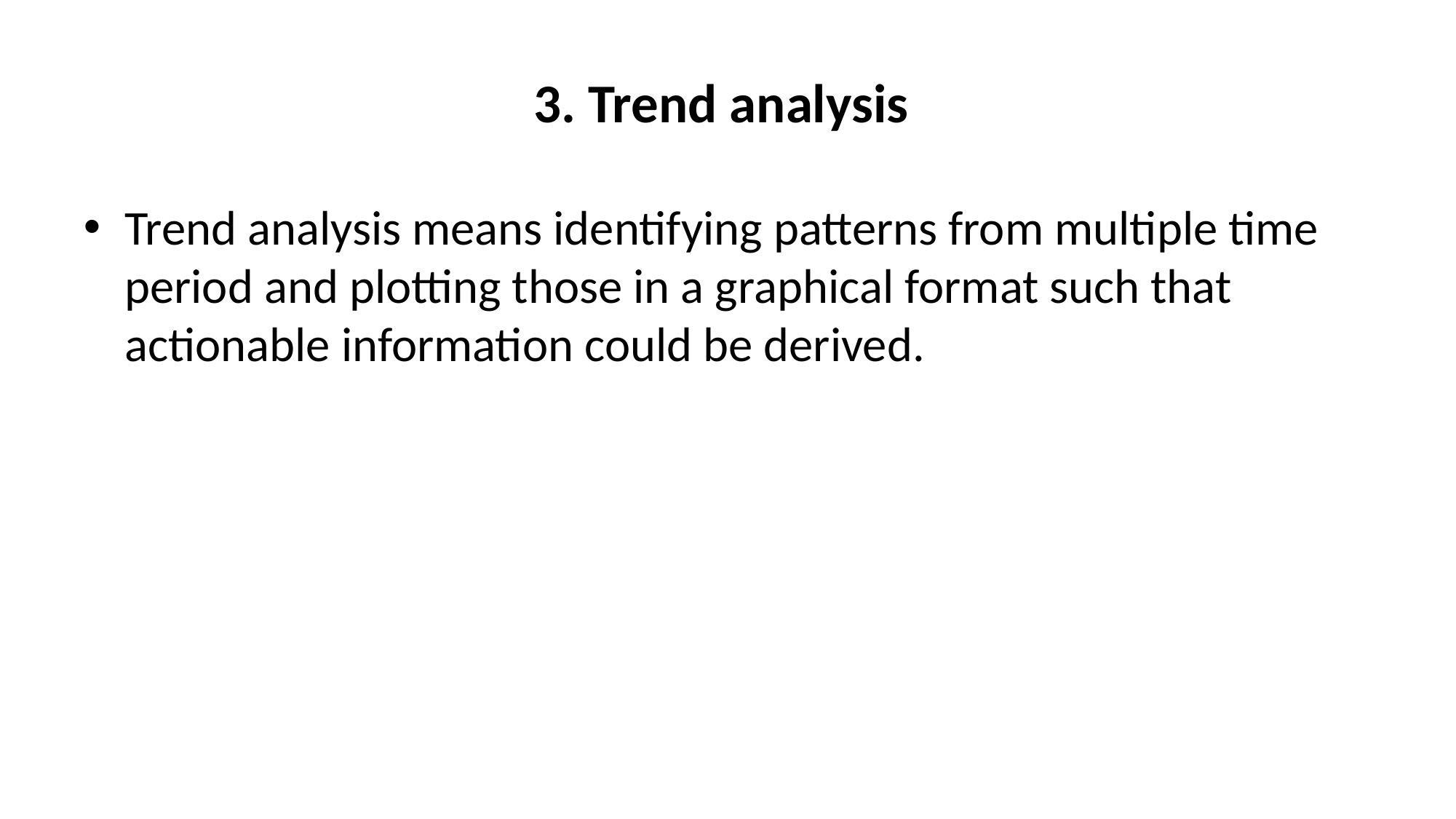

# 3. Trend analysis
Trend analysis means identifying patterns from multiple time period and plotting those in a graphical format such that actionable information could be derived.